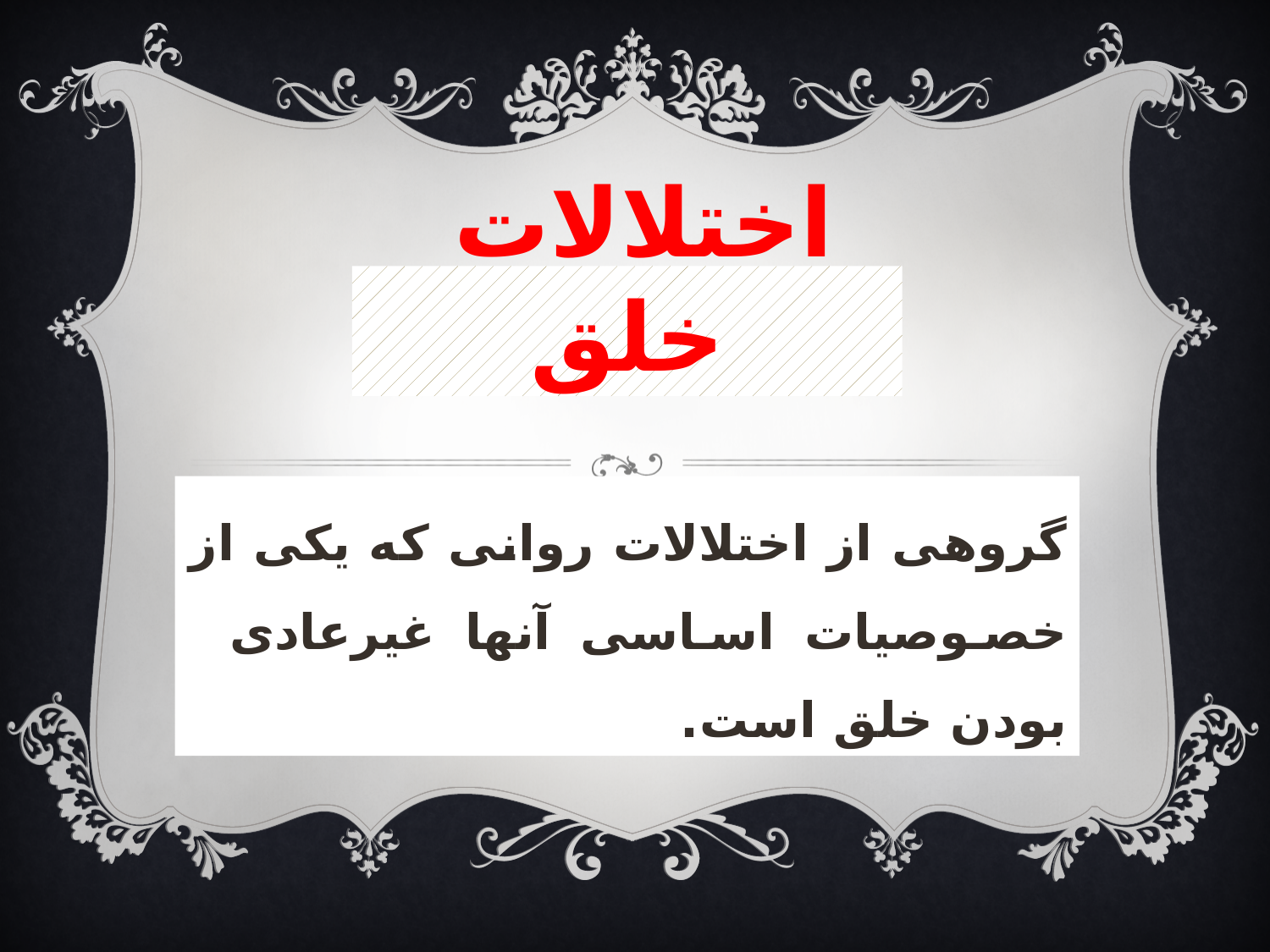

# اختلالات خلق
گروهی از اختلالات روانی که یکی از خصوصیات اساسی آنها غیرعادی  بودن خلق است.